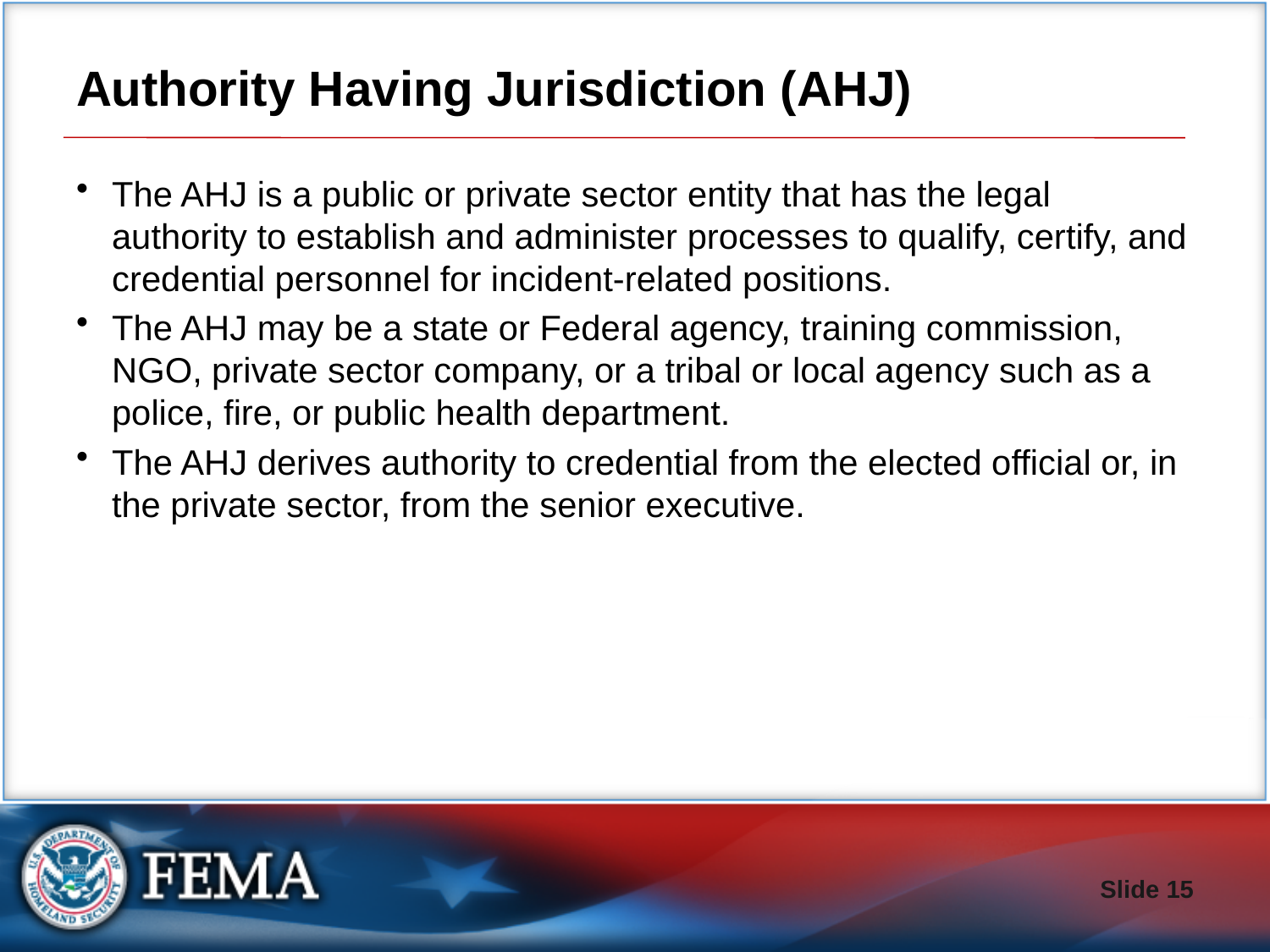

# Authority Having Jurisdiction (AHJ)
The AHJ is a public or private sector entity that has the legal authority to establish and administer processes to qualify, certify, and credential personnel for incident-related positions.
The AHJ may be a state or Federal agency, training commission, NGO, private sector company, or a tribal or local agency such as a police, fire, or public health department.
The AHJ derives authority to credential from the elected official or, in the private sector, from the senior executive.
Slide 15